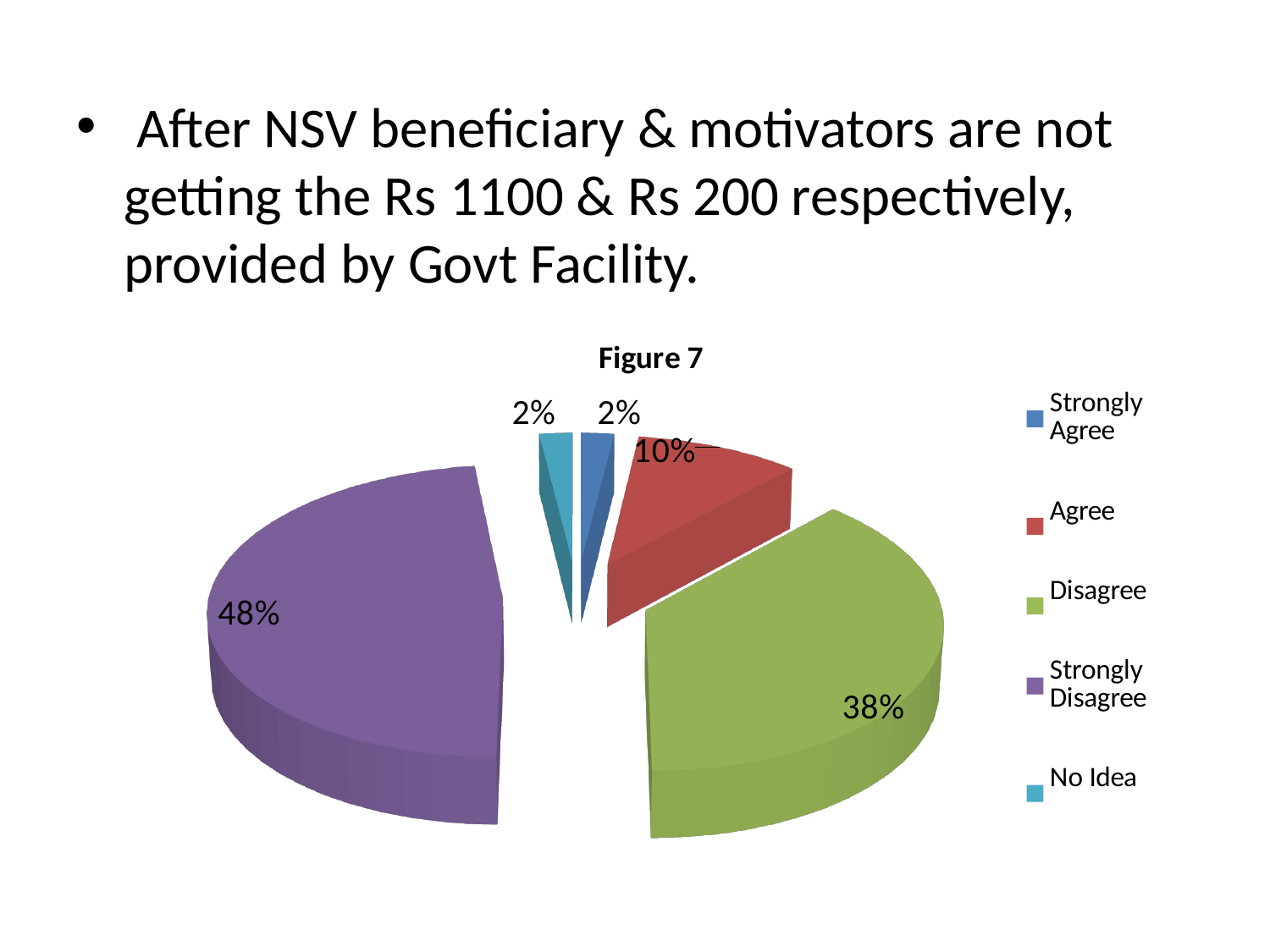

After NSV beneficiary & motivators are not getting the Rs 1100 & Rs 200 respectively, provided by Govt Facility.

[unsupported chart]